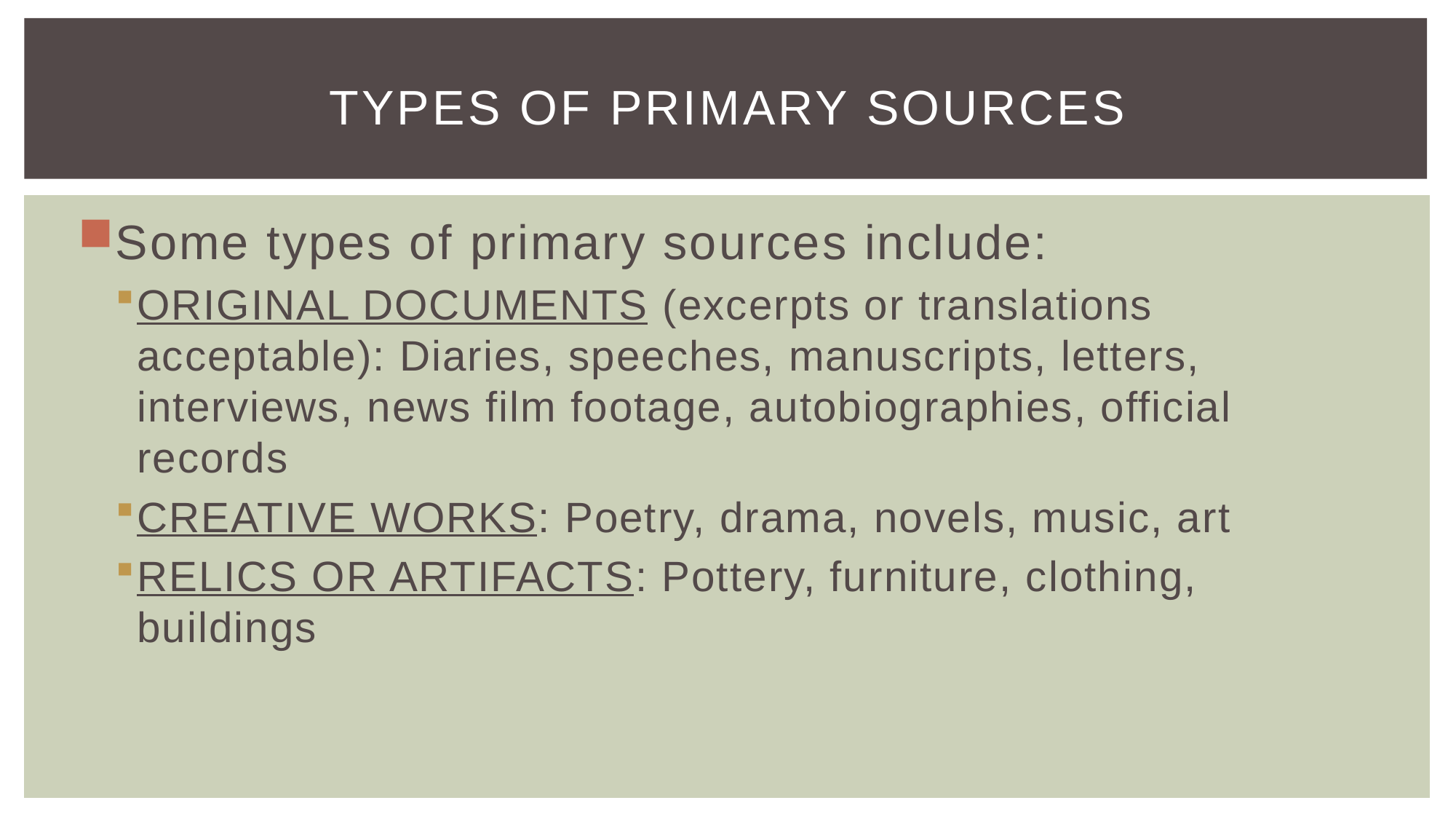

# Types of primary sources
Some types of primary sources include:
ORIGINAL DOCUMENTS (excerpts or translations acceptable): Diaries, speeches, manuscripts, letters, interviews, news film footage, autobiographies, official records
CREATIVE WORKS: Poetry, drama, novels, music, art
RELICS OR ARTIFACTS: Pottery, furniture, clothing, buildings